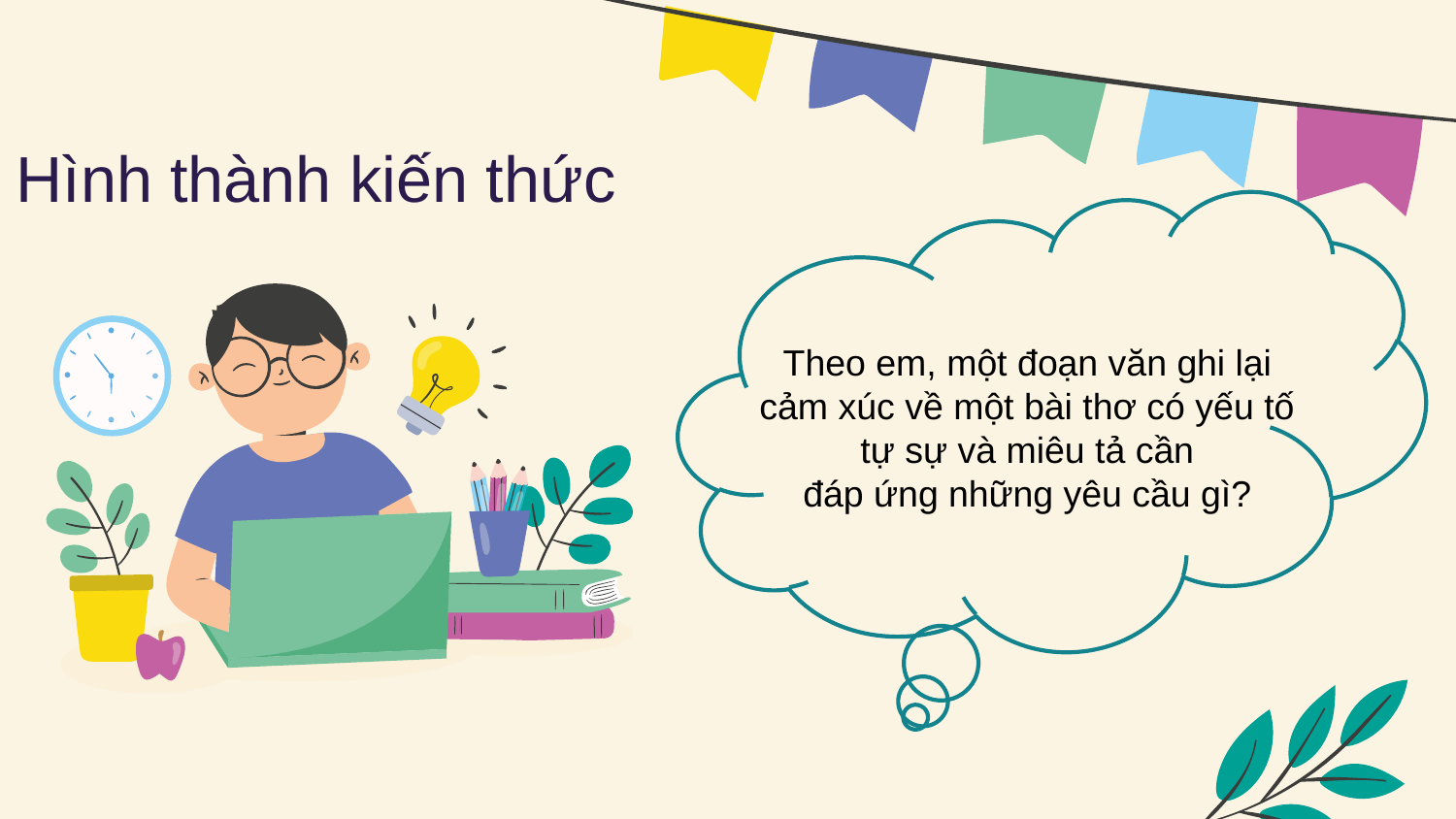

# Hình thành kiến thức

Theo em, một đoạn văn ghi lại cảm xúc về một bài thơ có yếu tố tự sự và miêu tả cần
 đáp ứng những yêu cầu gì?